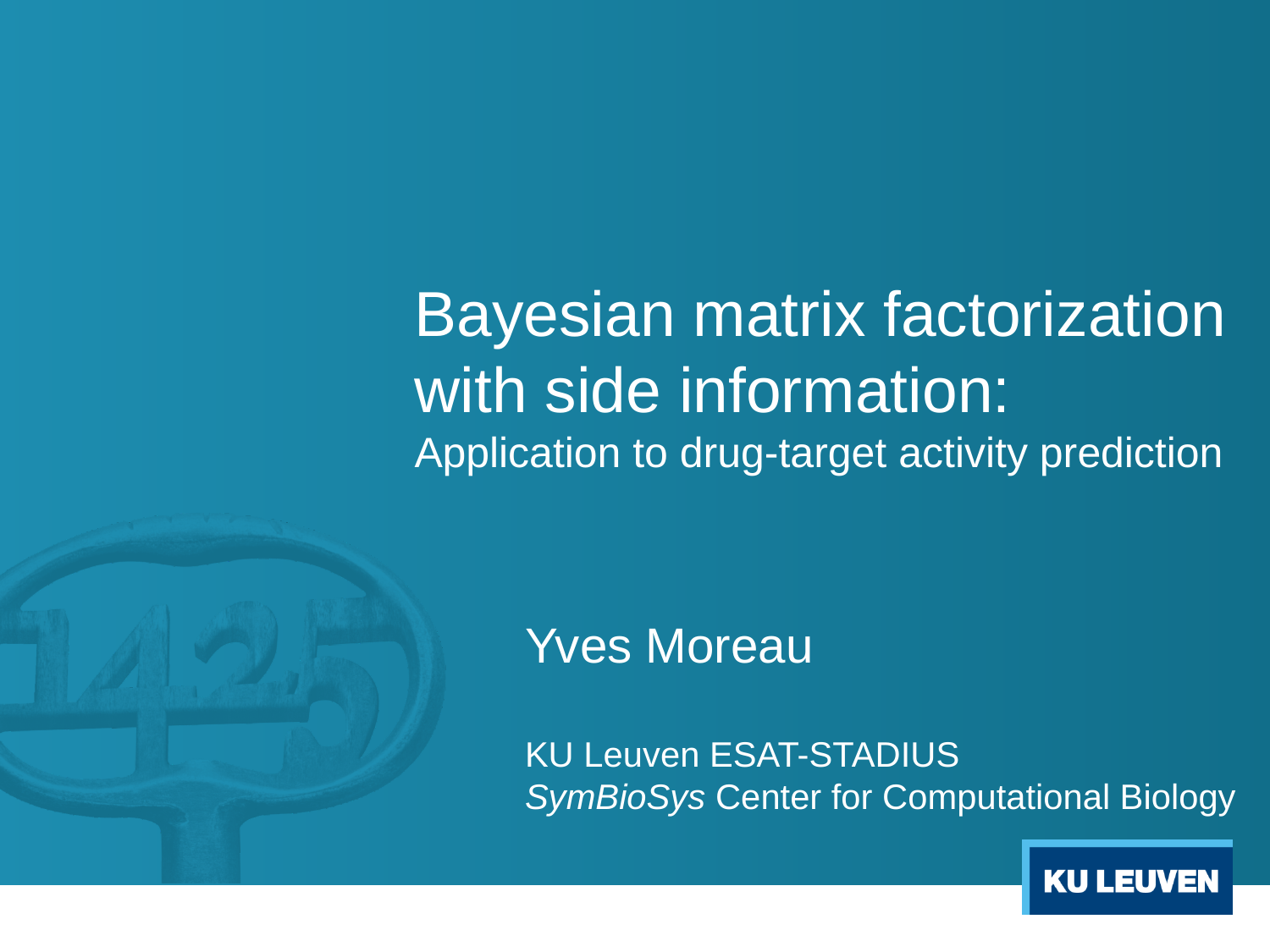

# Bayesian matrix factorization with side information: Application to drug-target activity prediction
Yves Moreau

KU Leuven ESAT-STADIUS
SymBioSys Center for Computational Biology